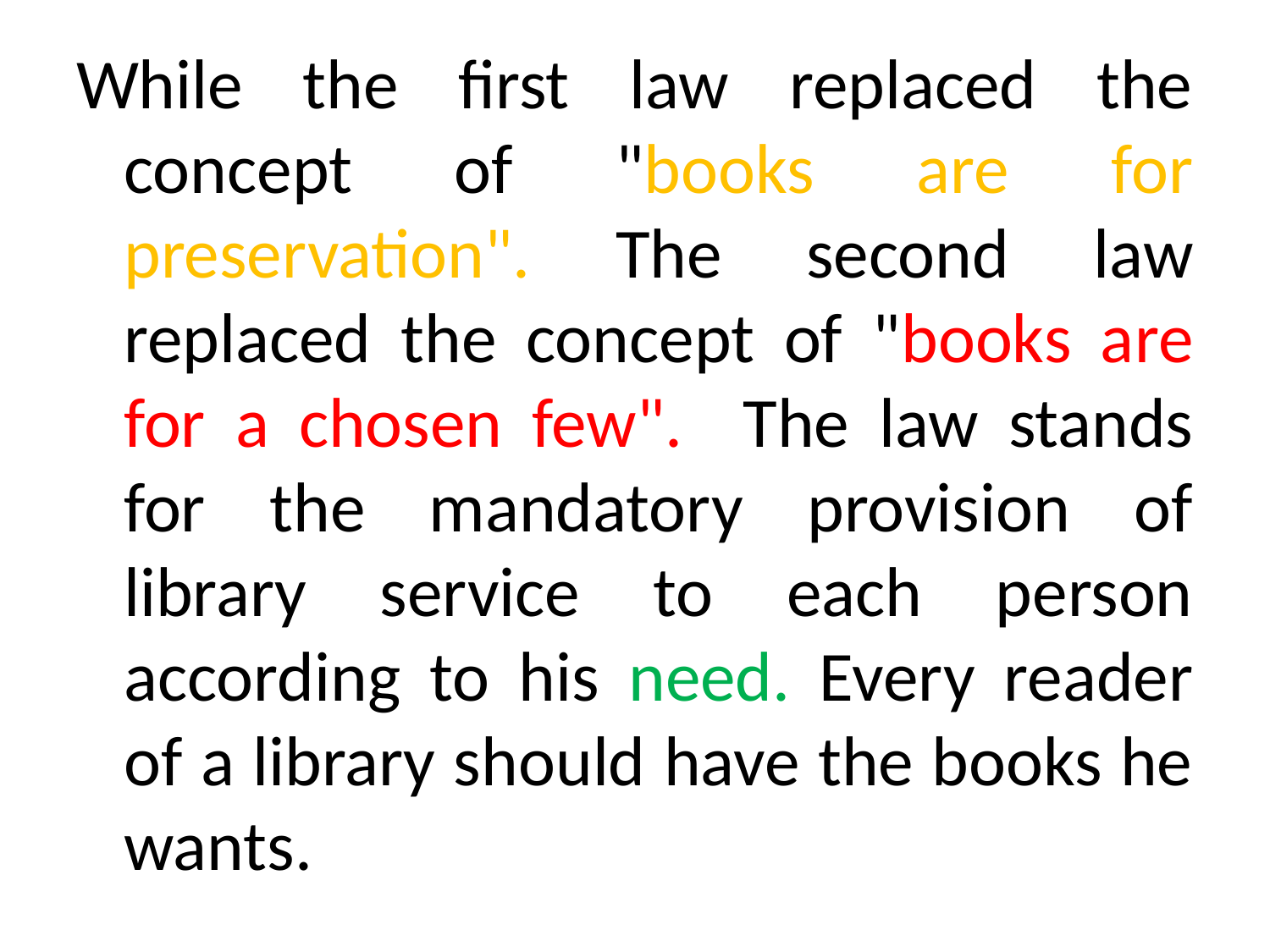

While the first law replaced the concept of "books are for preservation". The second law replaced the concept of "books are for a chosen few".  The law stands for the mandatory provision of library service to each person according to his need. Every reader of a library should have the books he wants.